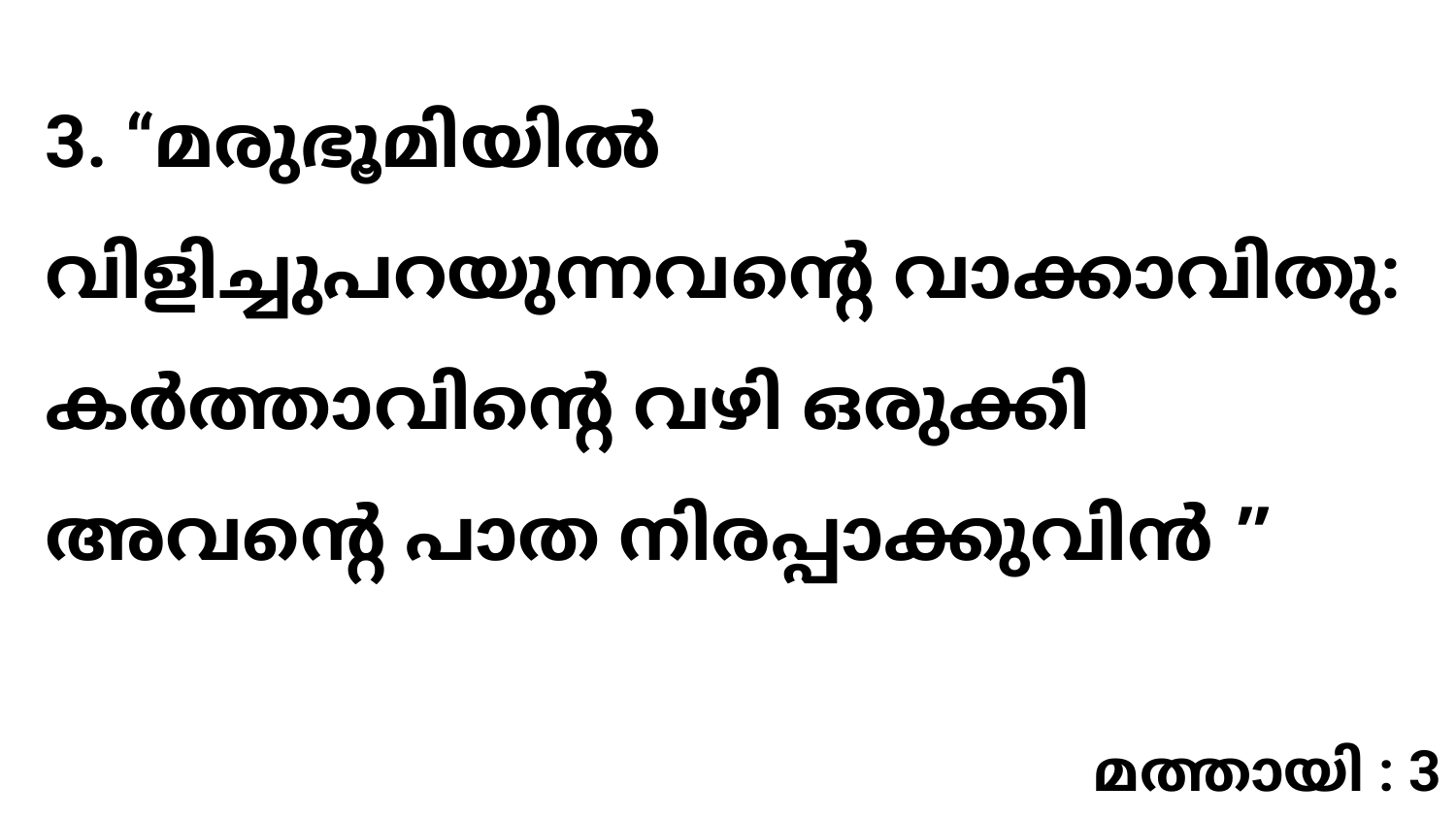

3. “മരുഭൂമിയിൽ വിളിച്ചുപറയുന്നവന്റെ വാക്കാവിതു: കർത്താവിന്റെ വഴി ഒരുക്കി അവന്റെ പാത നിരപ്പാക്കുവിൻ ”
മത്തായി : 3